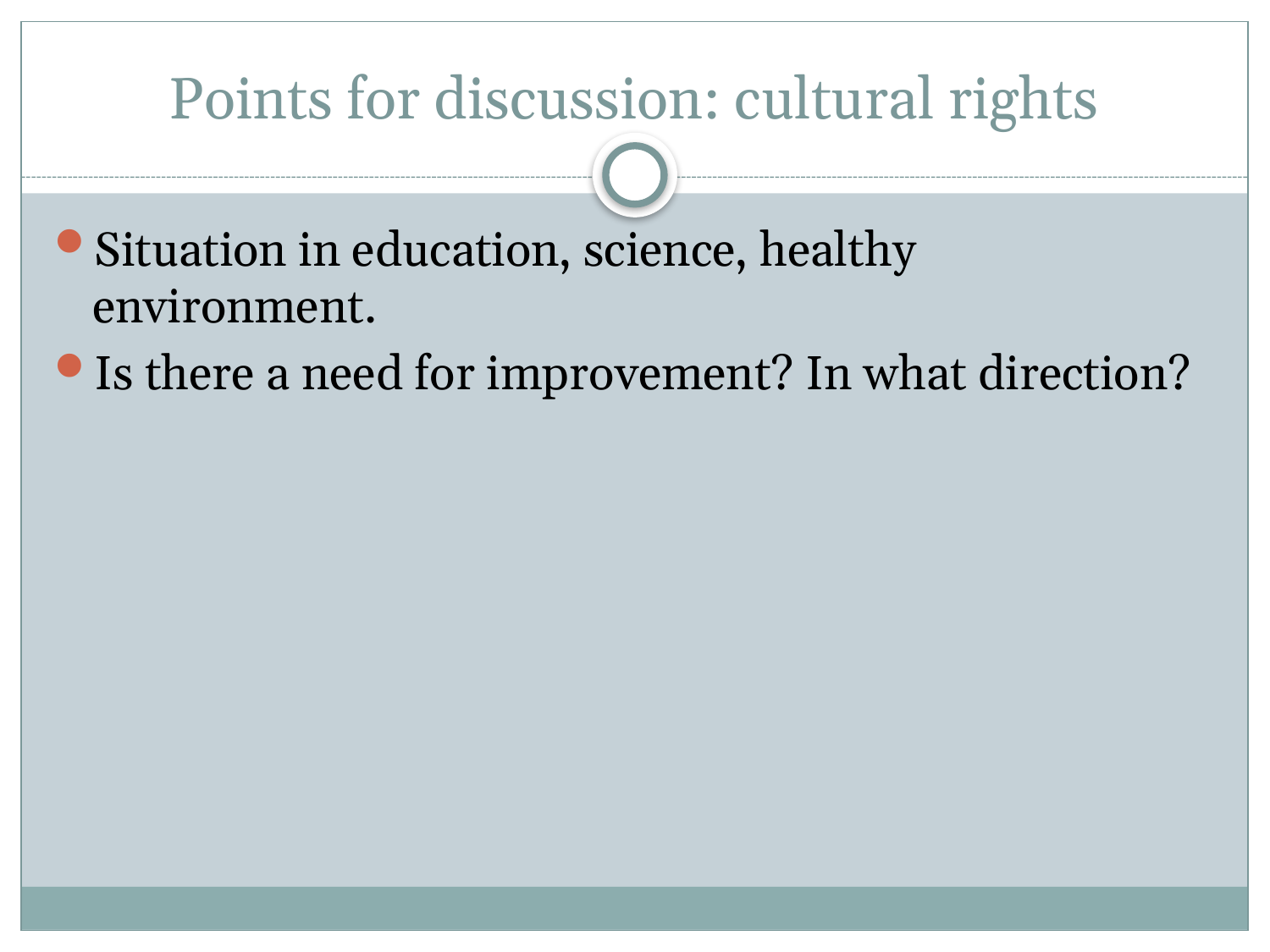

# Points for discussion: cultural rights
Situation in education, science, healthy environment.
Is there a need for improvement? In what direction?